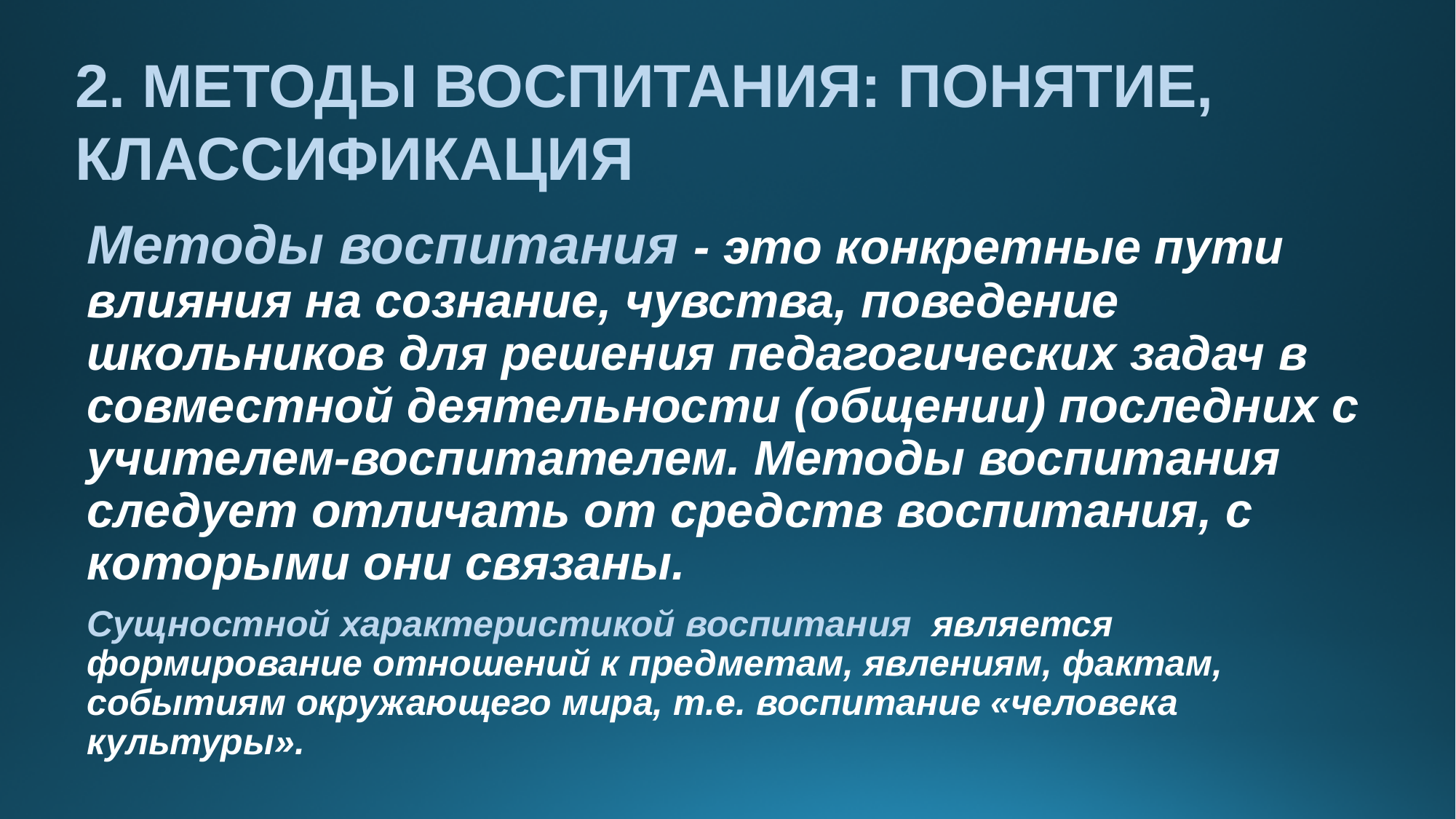

2. МЕТОДЫ ВОСПИТАНИЯ: ПОНЯТИЕ, КЛАССИФИКАЦИЯ
Методы воспитания - это конкретные пути влияния на сознание, чувства, поведение школьников для решения педагогических задач в совместной деятельности (общении) последних с учителем-воспитателем. Методы воспитания следует отличать от средств воспитания, с которыми они связаны.
Сущностной характеристикой воспитания  является формирование отношений к предметам, явлениям, фактам, событиям окружающего мира, т.е. воспитание «человека культуры».